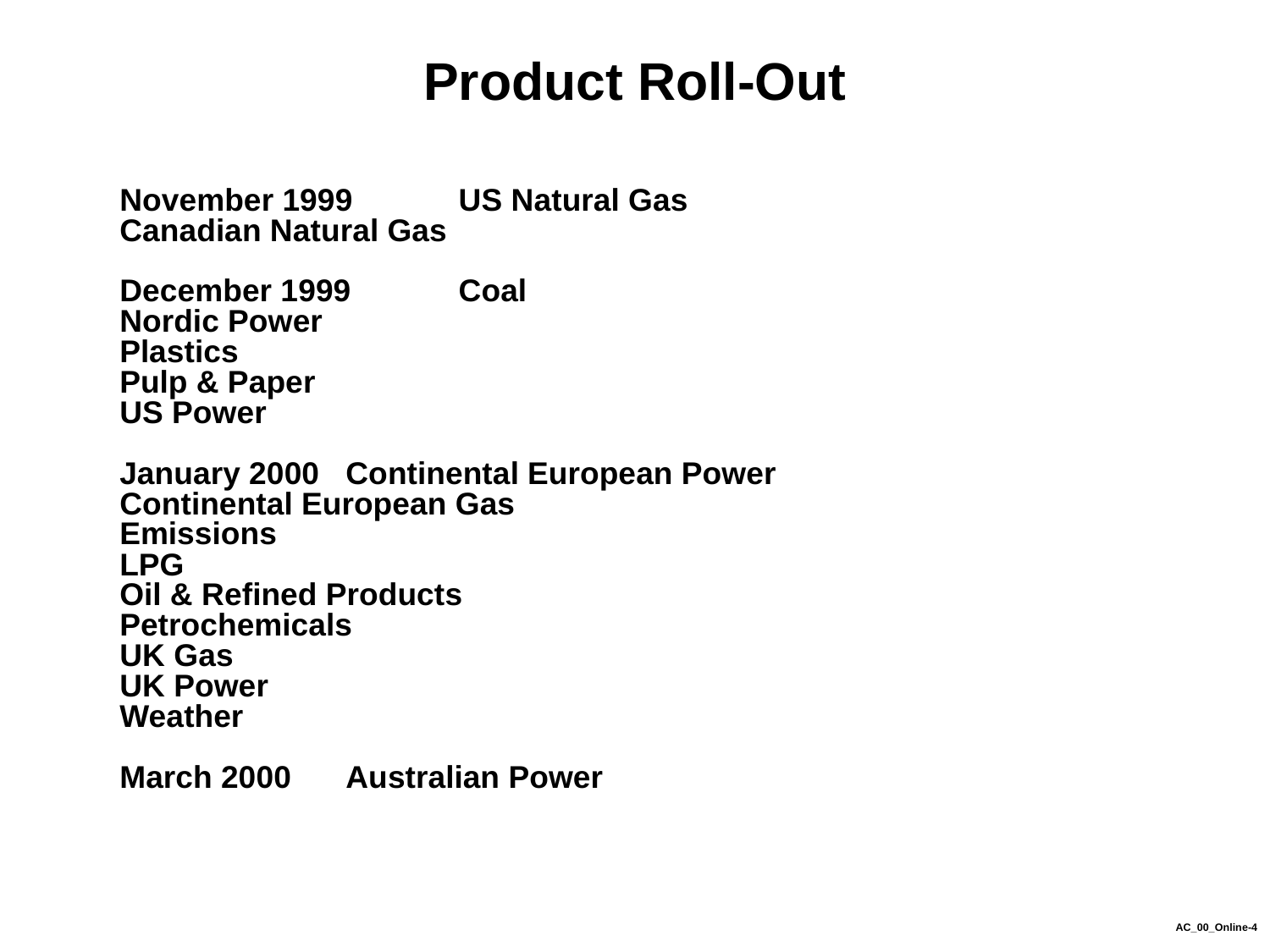

# Product Roll-Out

November 1999		US Natural Gas
				Canadian Natural Gas

December 1999		Coal
				Nordic Power
				Plastics
				Pulp & Paper
				US Power

January 2000		Continental European Power
				Continental European Gas
				Emissions
				LPG
				Oil & Refined Products
				Petrochemicals
				UK Gas
				UK Power
				Weather

March 2000		Australian Power